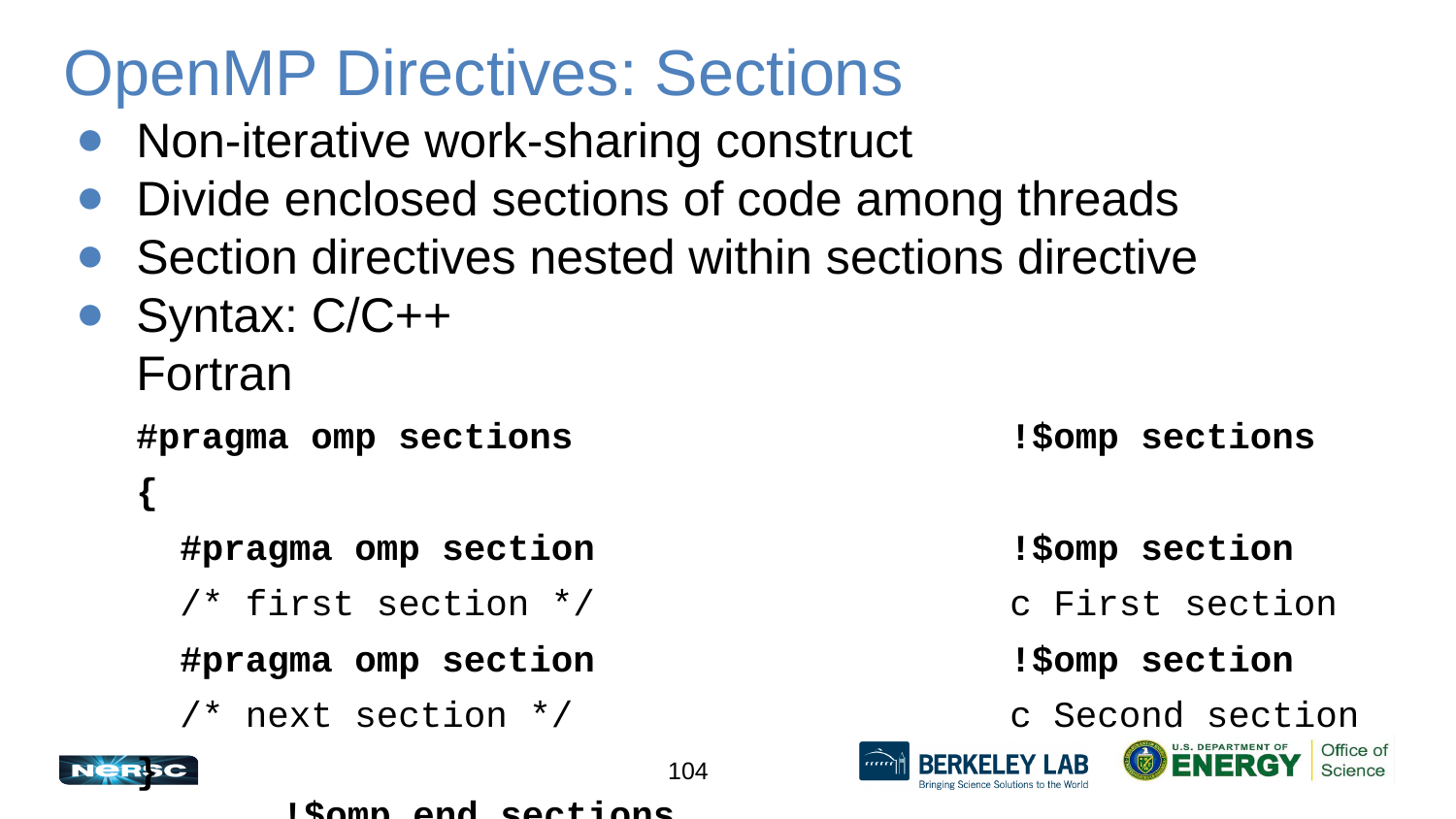

# OpenMP Directives: Sections
Non-iterative work-sharing construct
Divide enclosed sections of code among threads
Section directives nested within sections directive
Syntax: C/C++						Fortran
#pragma omp sections			!$omp sections
{
  #pragma omp section			!$omp section
  /* first section */			c First section
  #pragma omp section			!$omp section
  /* next section */			c Second section
}									!$omp end sections